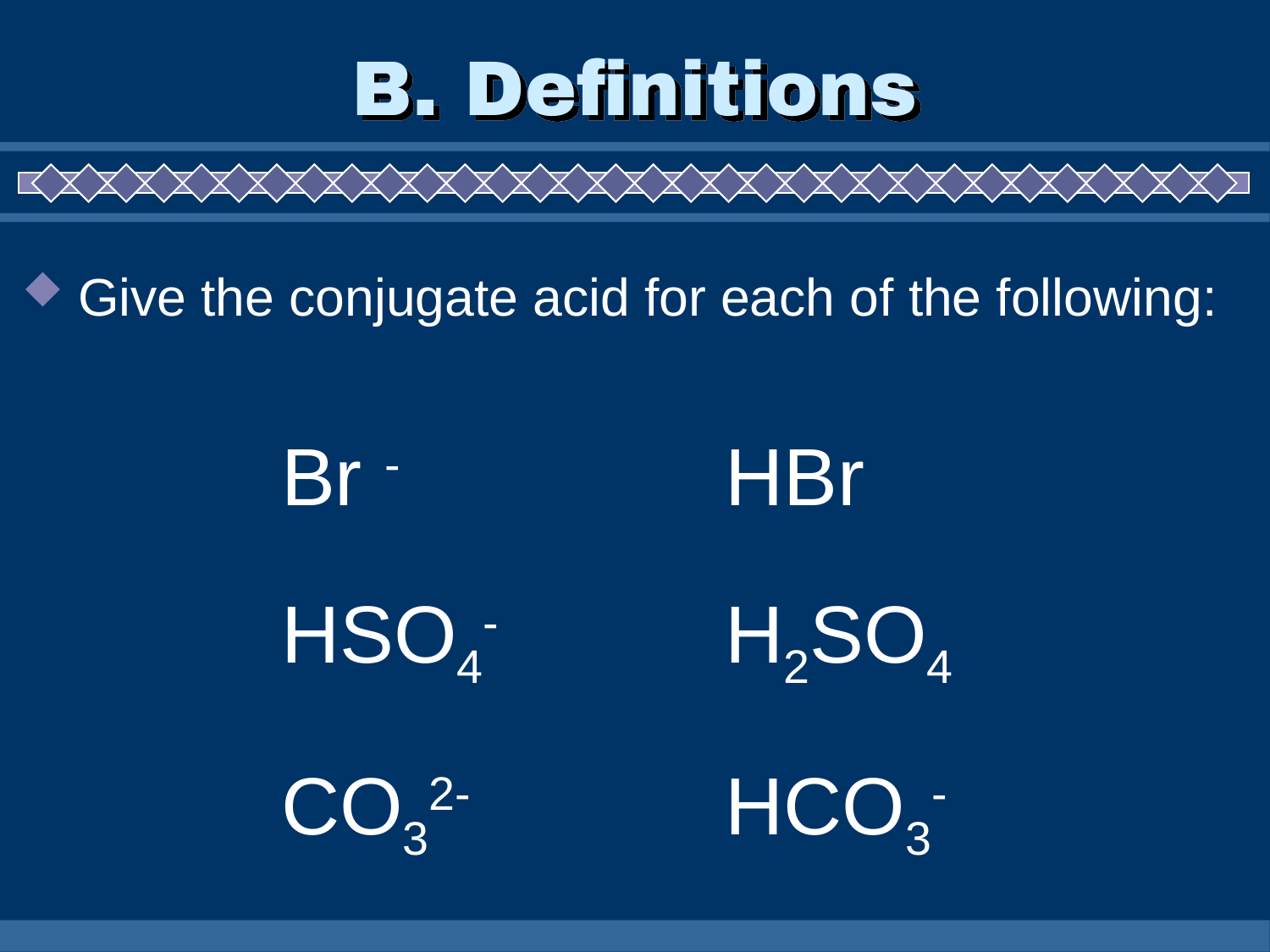

# B. Definitions
Give the conjugate acid for each of the following:
Br -
HSO4-
CO32-
HBr
H2SO4
HCO3-